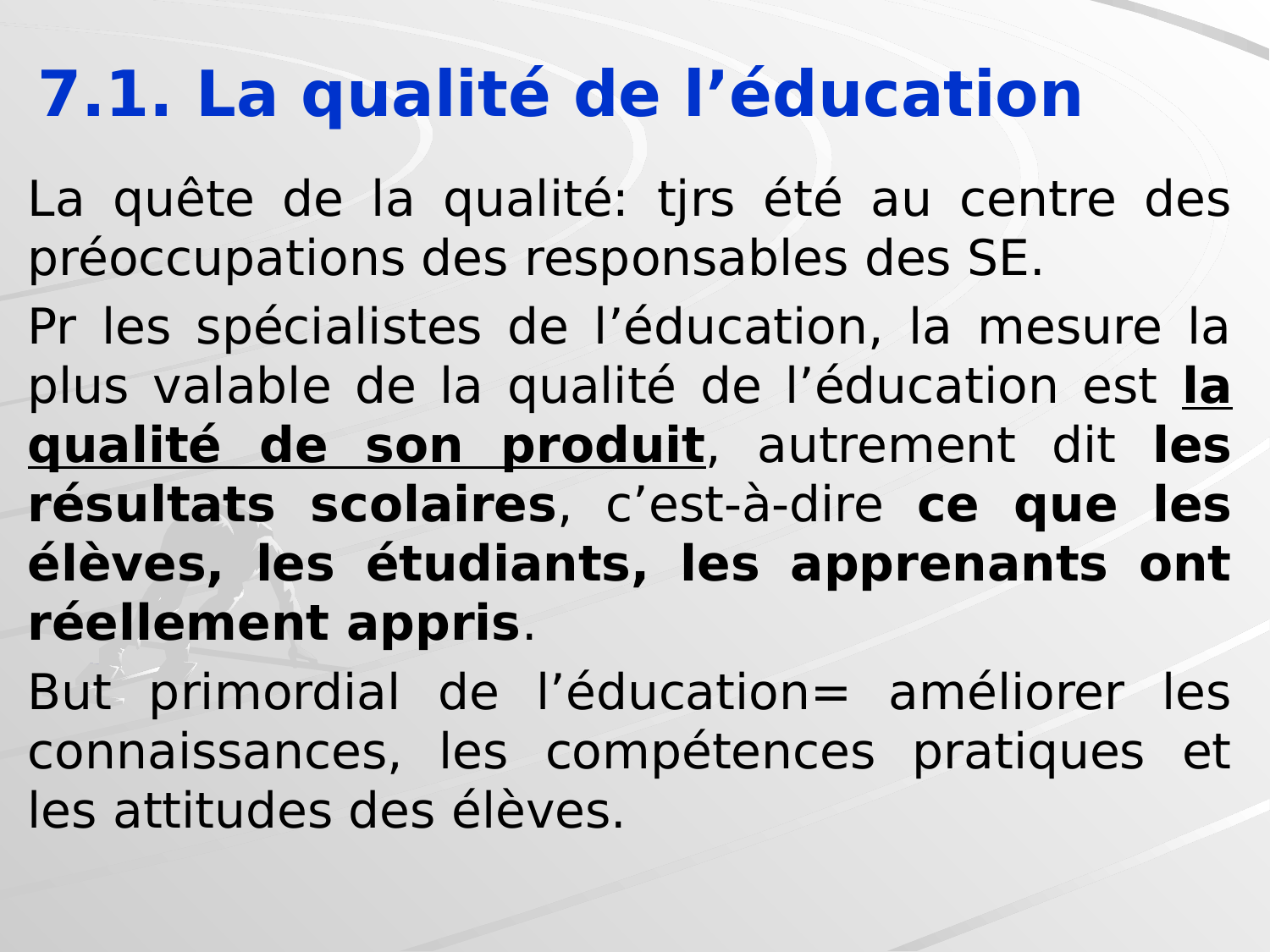

#
7.1. La qualité de l’éducation
La quête de la qualité: tjrs été au centre des préoccupations des responsables des SE.
Pr les spécialistes de l’éducation, la mesure la plus valable de la qualité de l’éducation est la qualité de son produit, autrement dit les résultats scolaires, c’est-à-dire ce que les élèves, les étudiants, les apprenants ont réellement appris.
But primordial de l’éducation= améliorer les connaissances, les compétences pratiques et les attitudes des élèves.